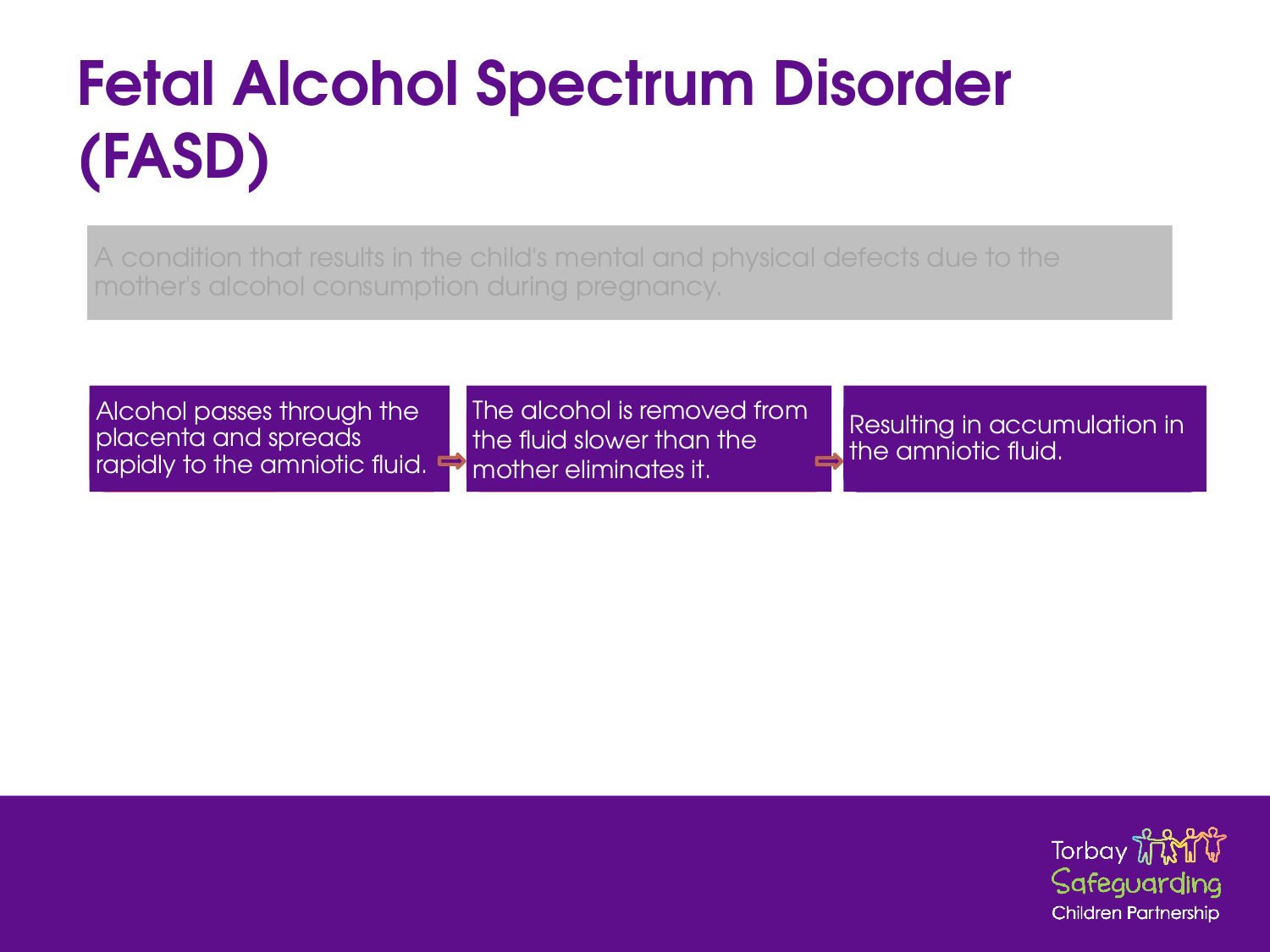

# Fetal Alcohol Spectrum Disorder (FASD)

A condition that results in the child's mental and physical defects due to the mother's alcohol consumption during pregnancy.
Alcohol passes through the placenta and spreads rapidly to the amniotic fluid.

The alcohol is removed from the fluid slower than the mother eliminates it.

Resulting in accumulation in the amniotic fluid.